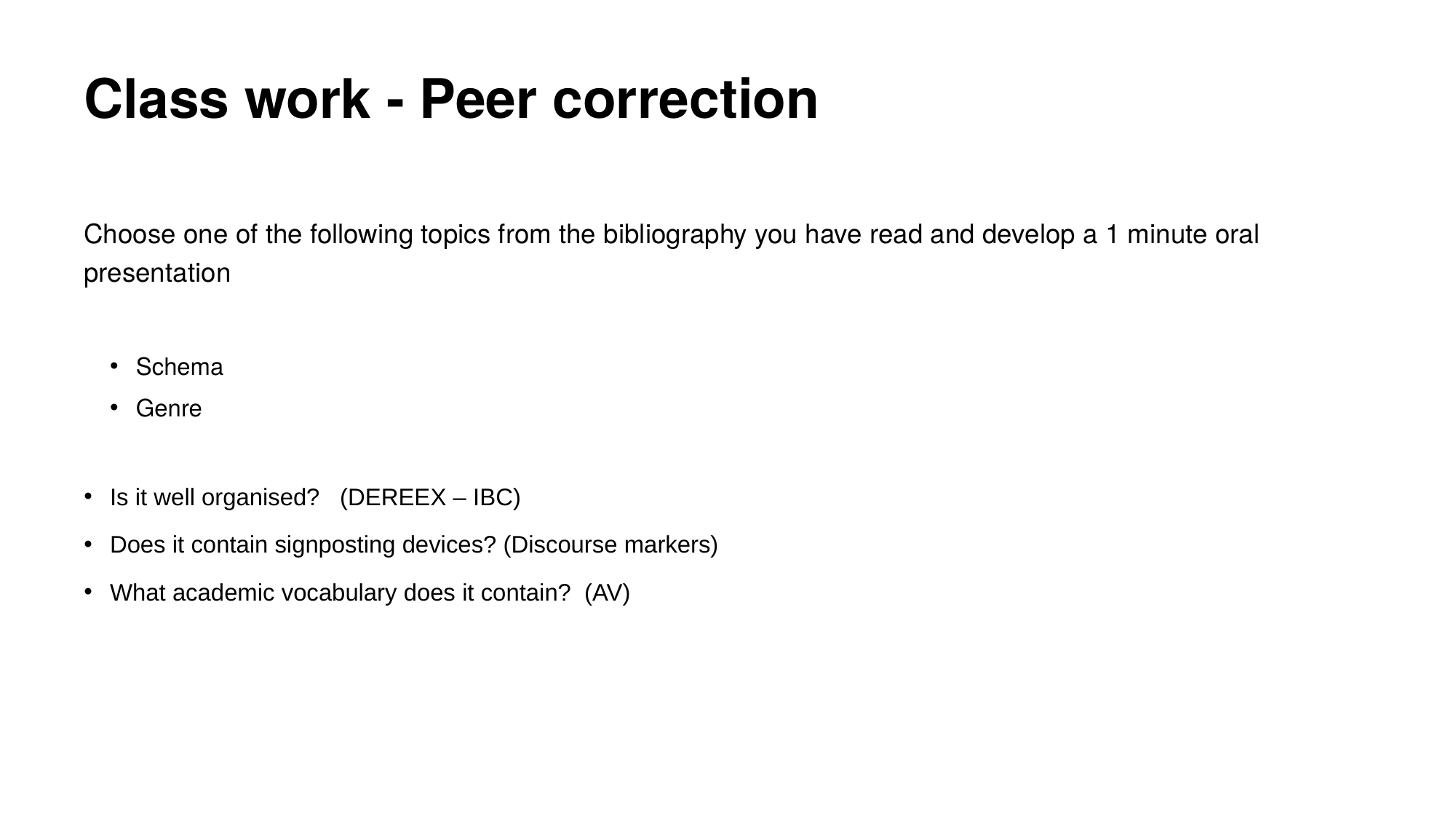

# Class work - Peer correction
Choose one of the following topics from the bibliography you have read and develop a 1 minute oral presentation

Schema
Genre

Is it well organised?   (DEREEX – IBC)
Does it contain signposting devices? (Discourse markers)
What academic vocabulary does it contain?  (AV)